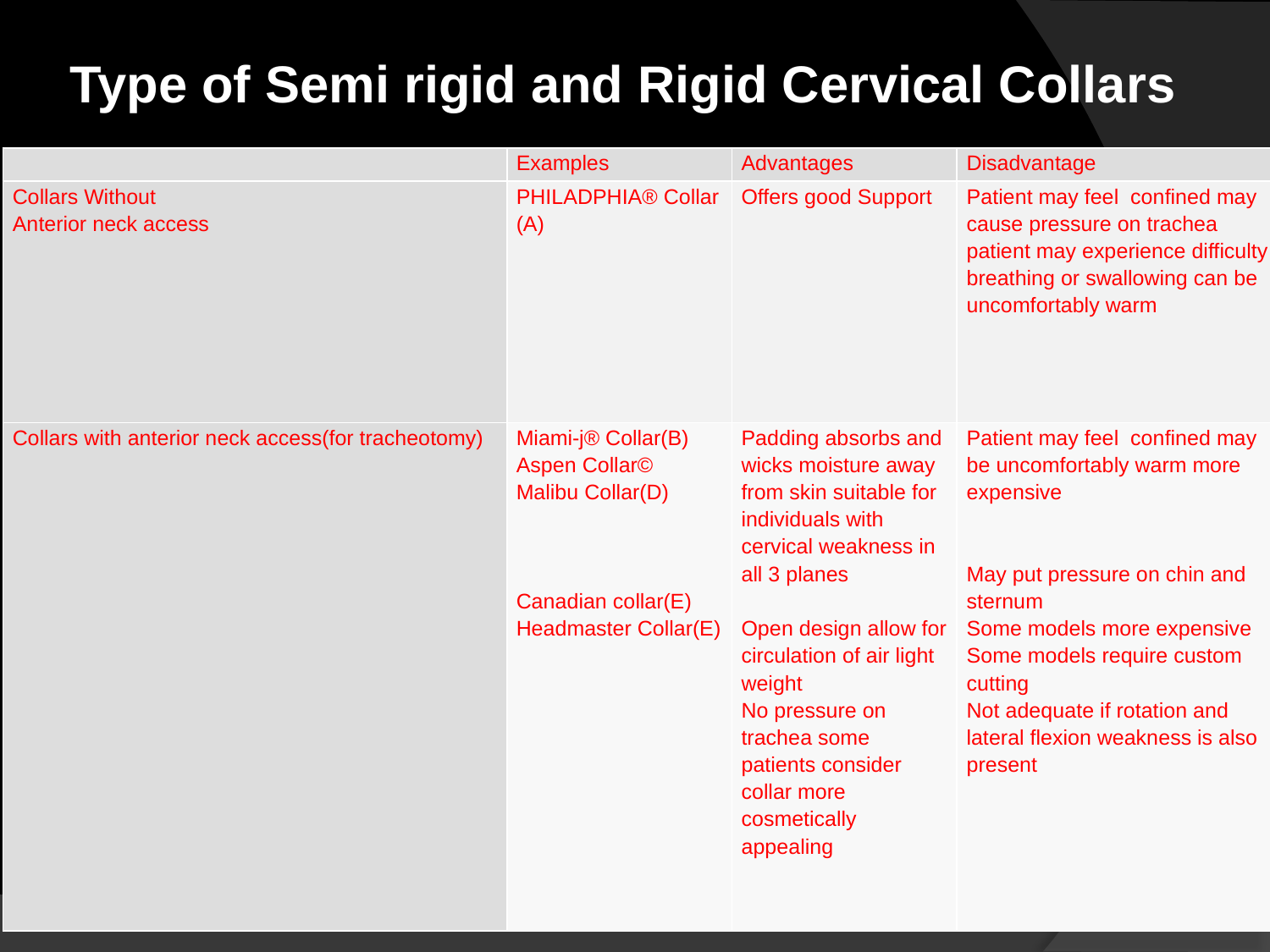

# Type of Semi rigid and Rigid Cervical Collars
|  | Examples | Advantages | Disadvantage |
| --- | --- | --- | --- |
| Collars Without Anterior neck access | PHILADPHIA® Collar (A) | Offers good Support | Patient may feel confined may cause pressure on trachea patient may experience difficulty breathing or swallowing can be uncomfortably warm |
| Collars with anterior neck access(for tracheotomy) | Miami-j® Collar(B) Aspen Collar© Malibu Collar(D)       Canadian collar(E) Headmaster Collar(E) | Padding absorbs and wicks moisture away from skin suitable for individuals with cervical weakness in all 3 planes   Open design allow for circulation of air light weight No pressure on trachea some patients consider collar more cosmetically appealing | Patient may feel confined may be uncomfortably warm more expensive     May put pressure on chin and sternum Some models more expensive Some models require custom cutting Not adequate if rotation and lateral flexion weakness is also present |